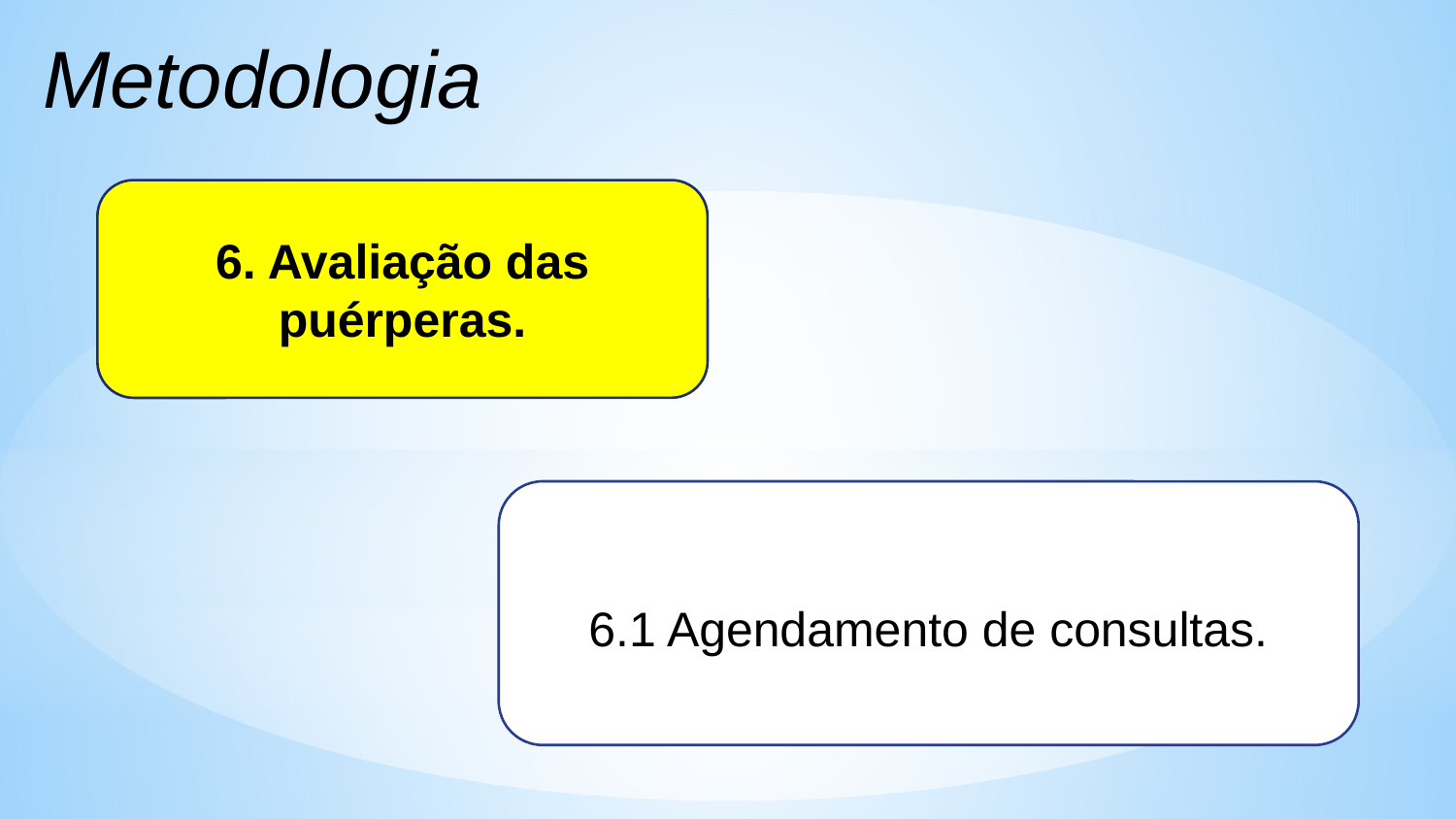

Metodologia
6. Avaliação das puérperas.
6.1 Agendamento de consultas.